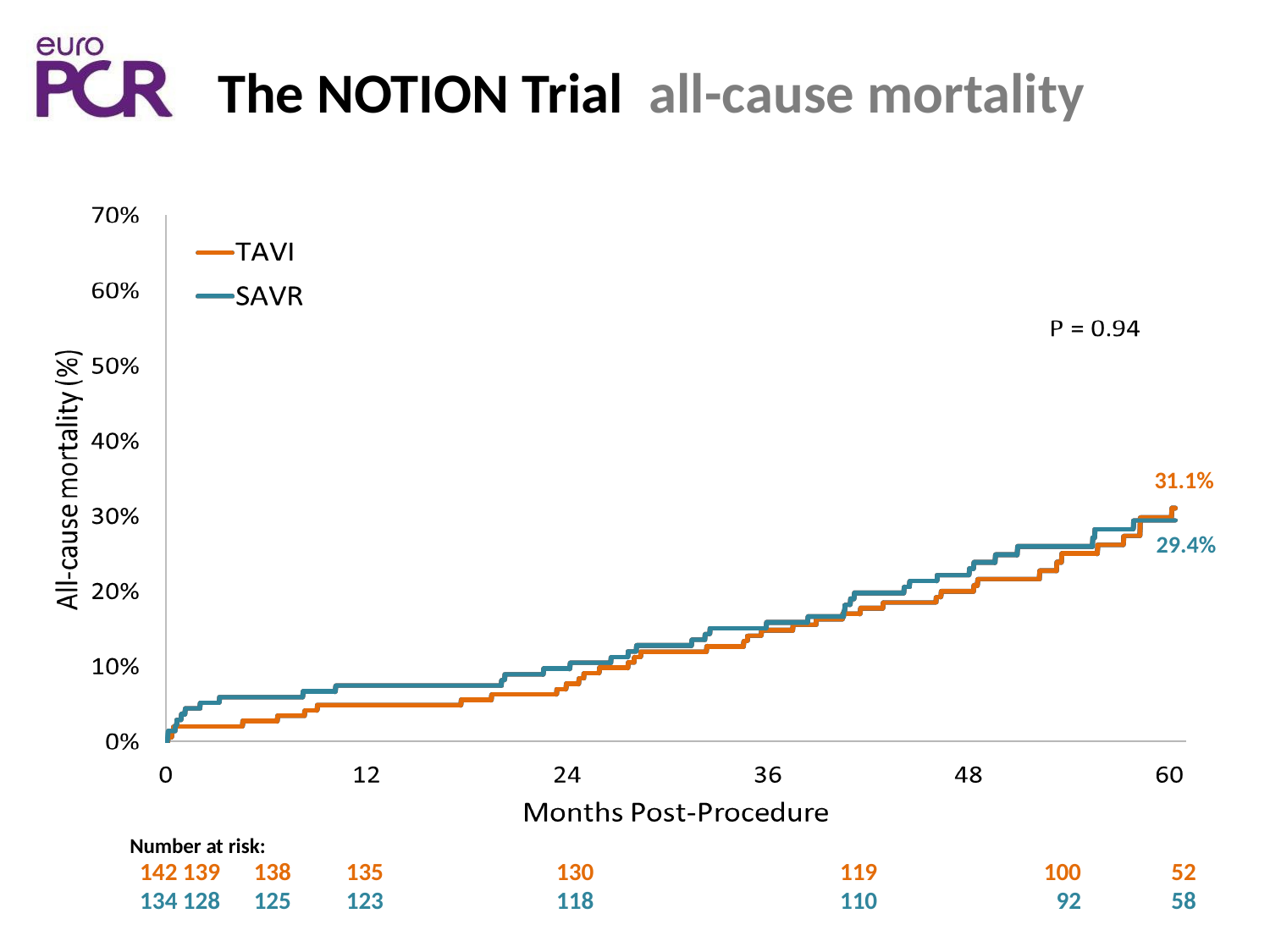

# The NOTION Trial  all-cause mortality

31.1%

29.4%
Number at risk:
| 142 139 | 138 | 135 | 130 | 119 | 100 | 52 |
| --- | --- | --- | --- | --- | --- | --- |
| 134 128 | 125 | 123 | 118 | 110 | 92 | 58 |